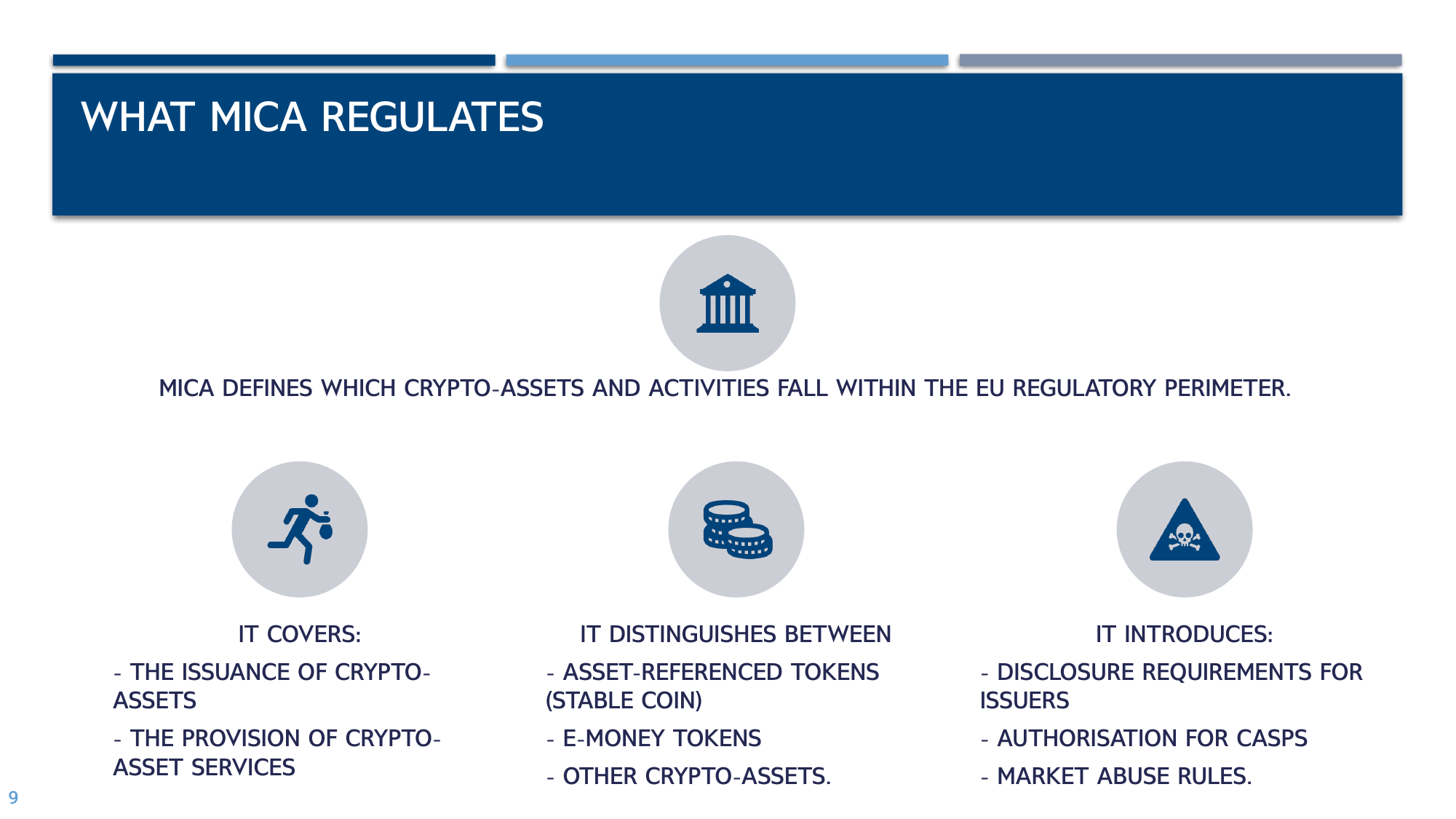

# What MiCA regulates

MiCA defines which crypto-assets and activities fall within the EU regulatory perimeter.

It covers:
- the issuance of crypto-assets
- the provision of crypto-asset services
It distinguishes between
- Asset-referenced tokens (STABLE COIN)
- e-money tokens
- other crypto-assets.
It introduces:
- disclosure requirements for issuers
- authorisation for CASPs
- market abuse rules.